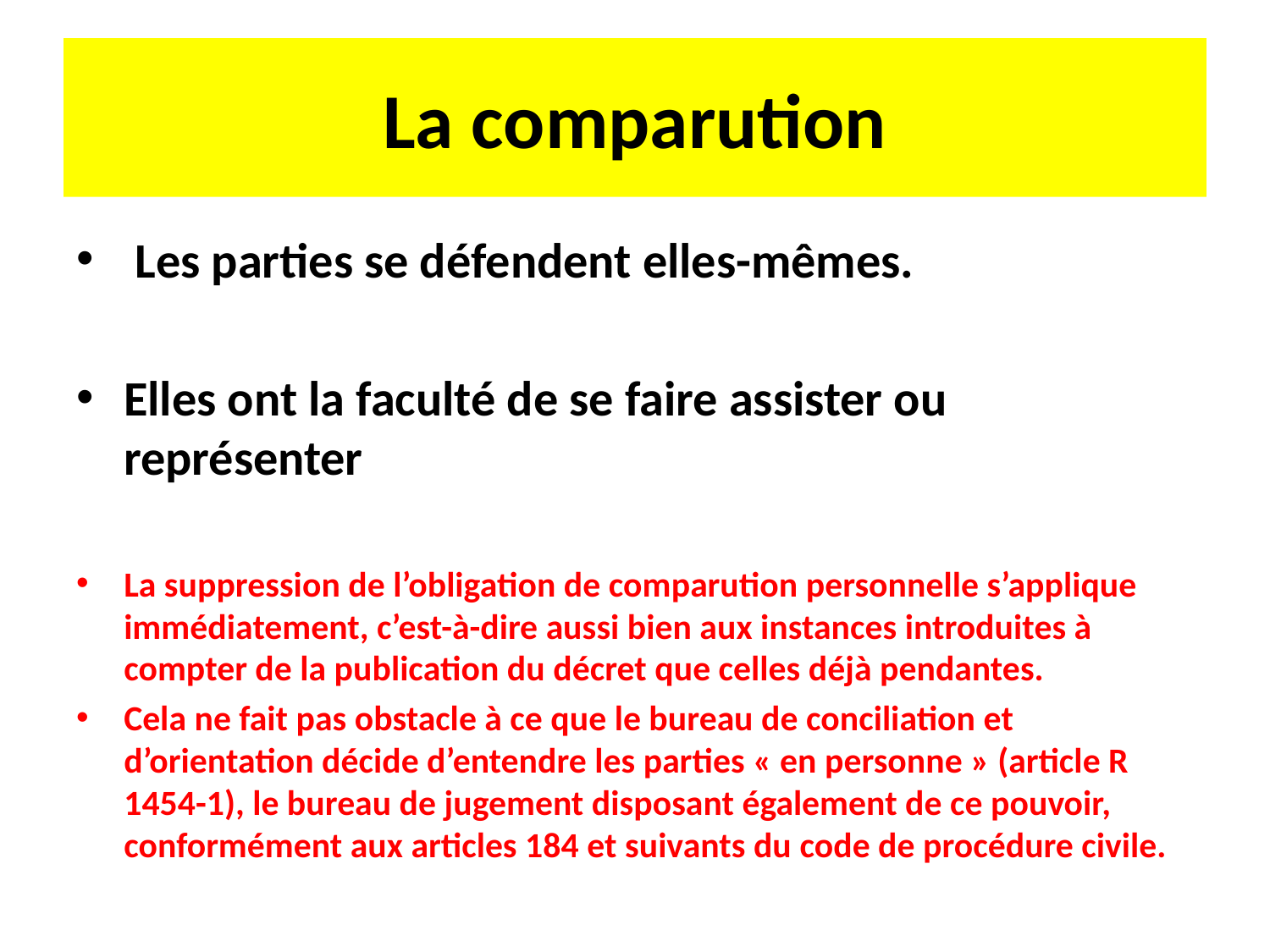

# La comparution
 Les parties se défendent elles-mêmes.

Elles ont la faculté de se faire assister ou représenter

La suppression de l’obligation de comparution personnelle s’applique immédiatement, c’est-à-dire aussi bien aux instances introduites à compter de la publication du décret que celles déjà pendantes.
Cela ne fait pas obstacle à ce que le bureau de conciliation et d’orientation décide d’entendre les parties « en personne » (article R 1454-1), le bureau de jugement disposant également de ce pouvoir, conformément aux articles 184 et suivants du code de procédure civile.